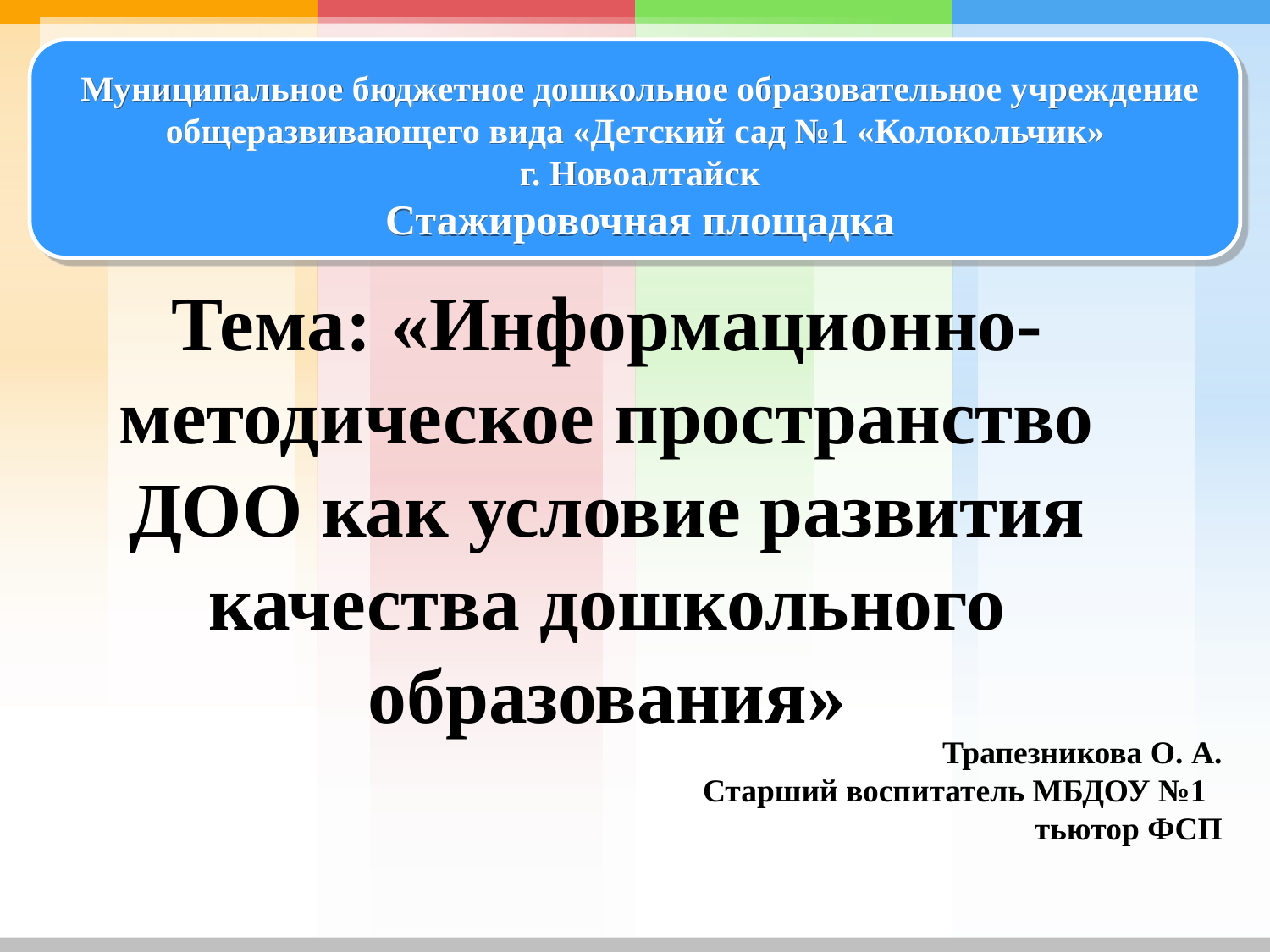

Муниципальное бюджетное дошкольное образовательное учреждение общеразвивающего вида «Детский сад №1 «Колокольчик»
г. Новоалтайск
Стажировочная площадка

# Тема: «Информационно-методическое пространство ДОО как условие развития качества дошкольного образования»
Трапезникова О. А.
Старший воспитатель МБДОУ №1
тьютор ФСП